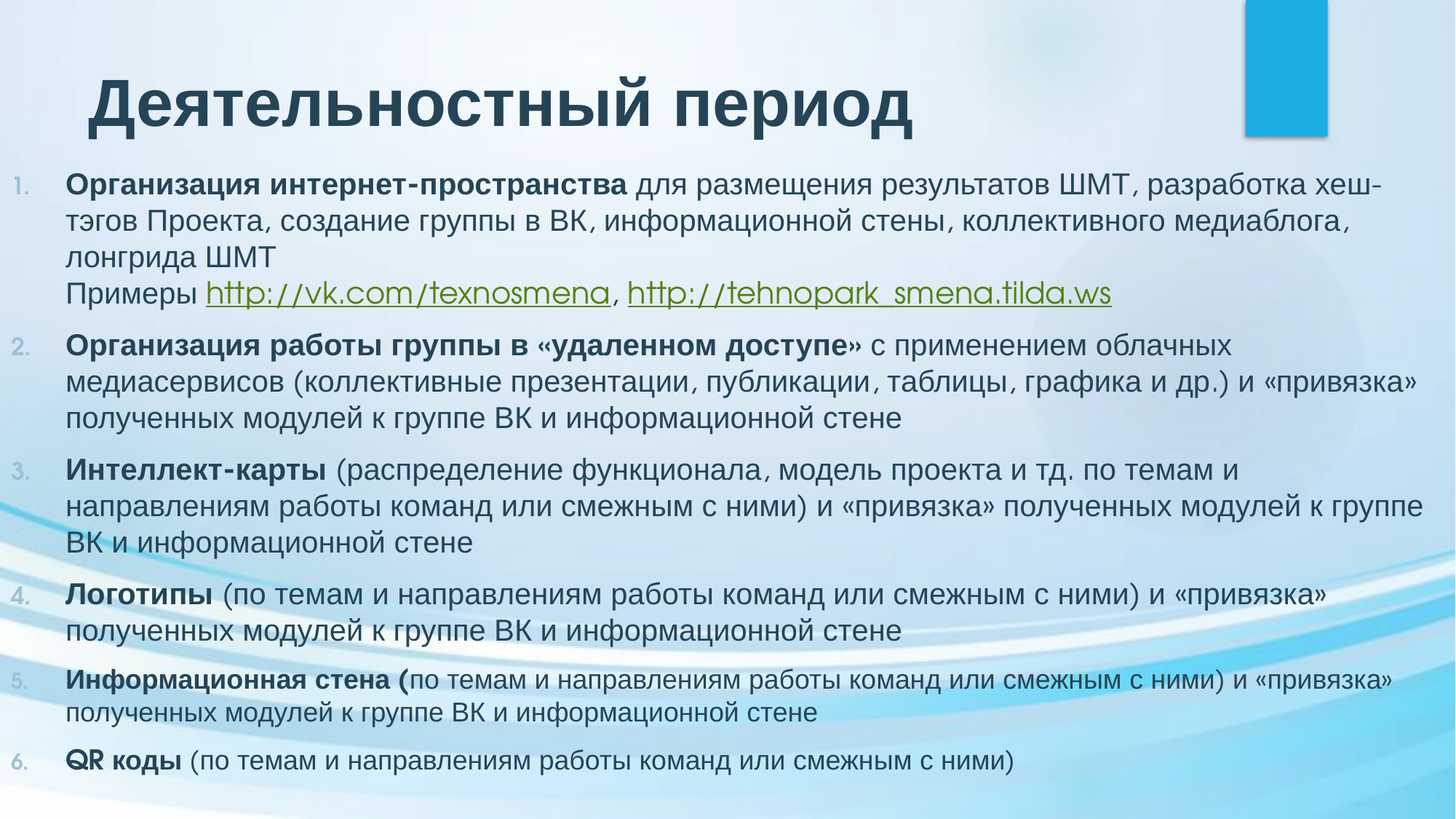

# Деятельностный период
Организация интернет-пространства для размещения результатов ШМТ, разработка хеш-тэгов Проекта, создание группы в ВК, информационной стены, коллективного медиаблога, лонгрида ШМТ
Примеры http://vk.com/texnosmena, http://tehnopark_smena.tilda.ws
Организация работы группы в «удаленном доступе» с применением облачных медиасервисов (коллективные презентации, публикации, таблицы, графика и др.) и «привязка» полученных модулей к группе ВК и информационной стене
Интеллект-карты (распределение функционала, модель проекта и тд. по темам и направлениям работы команд или смежным с ними) и «привязка» полученных модулей к группе ВК и информационной стене
Логотипы (по темам и направлениям работы команд или смежным с ними) и «привязка» полученных модулей к группе ВК и информационной стене
Информационная стена (по темам и направлениям работы команд или смежным с ними) и «привязка» полученных модулей к группе ВК и информационной стене
QR коды (по темам и направлениям работы команд или смежным с ними)